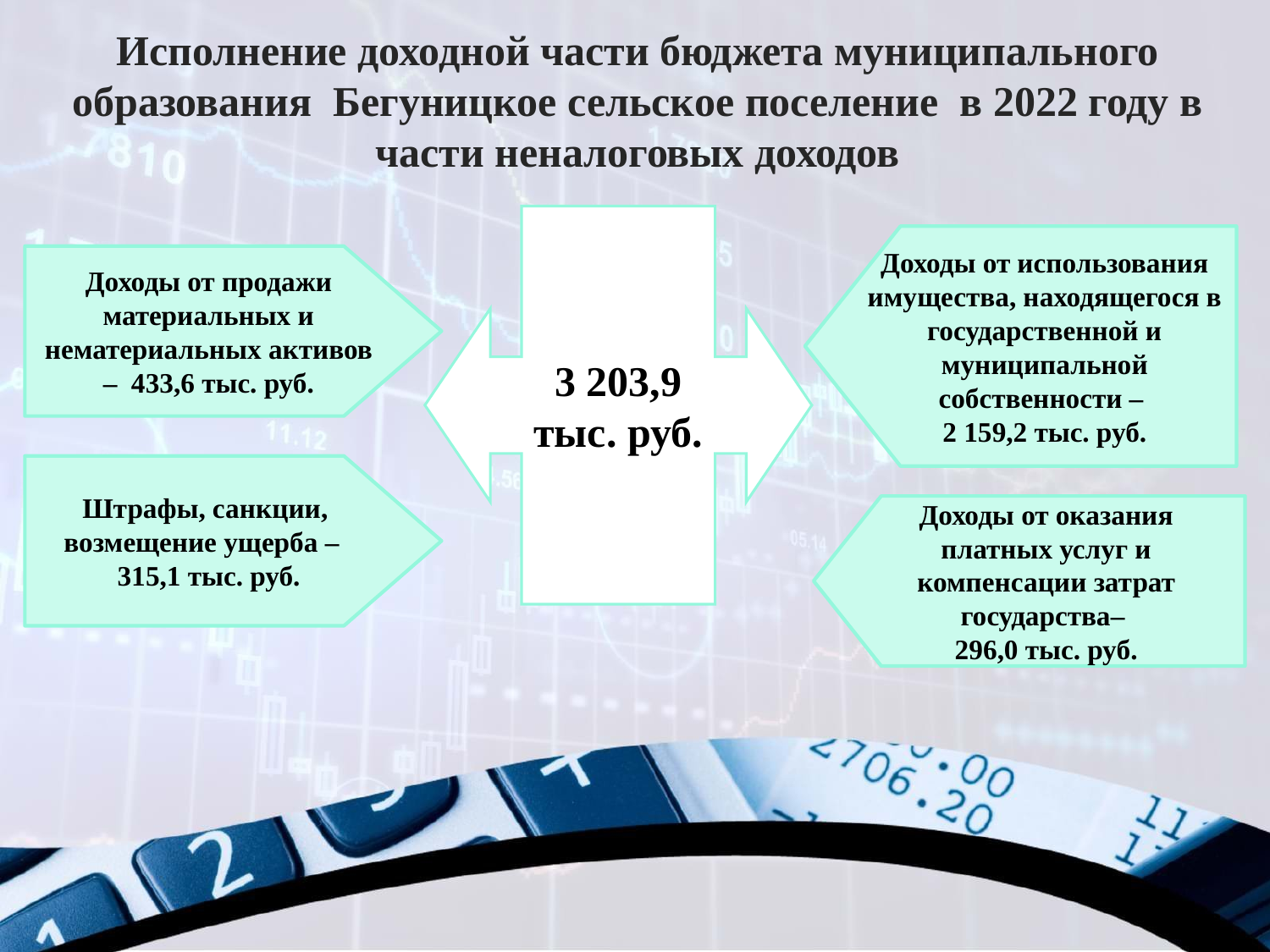

Исполнение доходной части бюджета муниципального образования  Бегуницкое сельское поселение  в 2022 году в части неналоговых доходов
3 203,9
тыс. руб.
Доходы от использования имущества, находящегося в государственной и муниципальной собственности –
2 159,2 тыс. руб.
Доходы от продажи материальных и нематериальных активов –  433,6 тыс. руб.
Штрафы, санкции,
возмещение ущерба –
315,1 тыс. руб.
Доходы от оказания платных услуг и компенсации затрат государства–
296,0 тыс. руб.